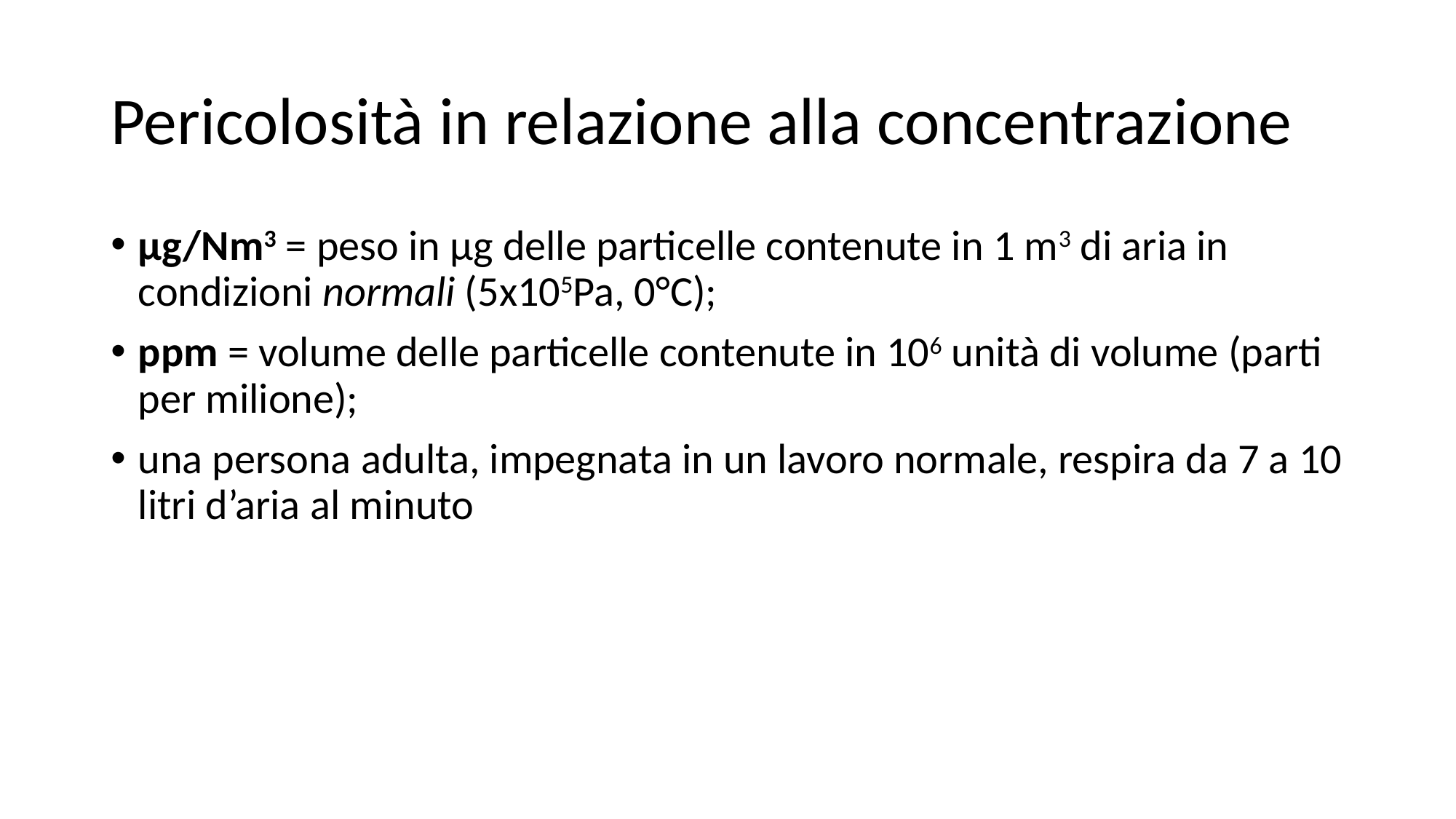

# Pericolosità in relazione alla concentrazione
µg/Nm3 = peso in µg delle particelle contenute in 1 m3 di aria in condizioni normali (5x105Pa, 0°C);
ppm = volume delle particelle contenute in 106 unità di volume (parti per milione);
una persona adulta, impegnata in un lavoro normale, respira da 7 a 10 litri d’aria al minuto